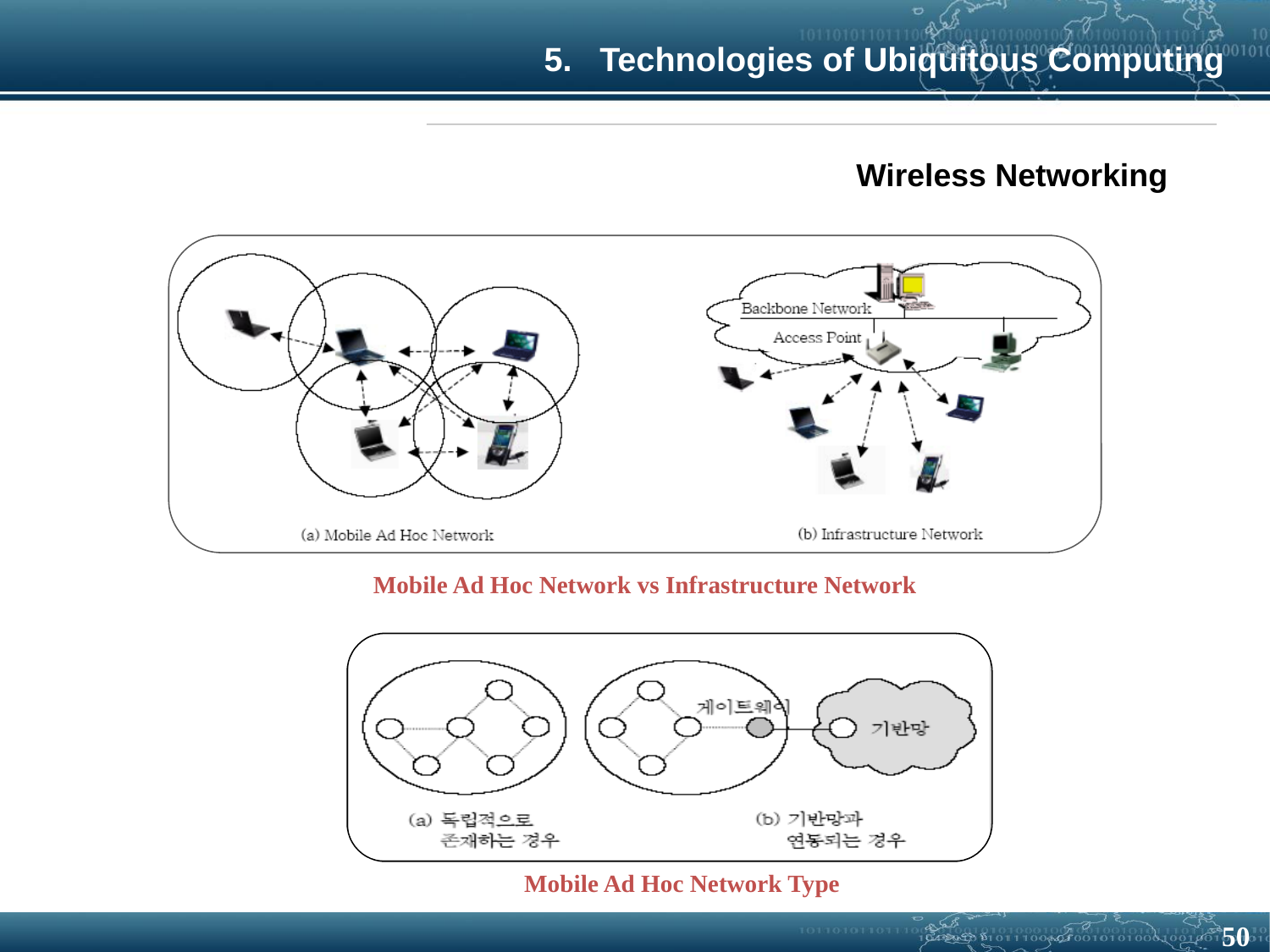

5.   Technologies of Ubiquitous Computing

Wireless Networking

Mobile Ad Hoc Network vs Infrastructure Network

Mobile Ad Hoc Network Type